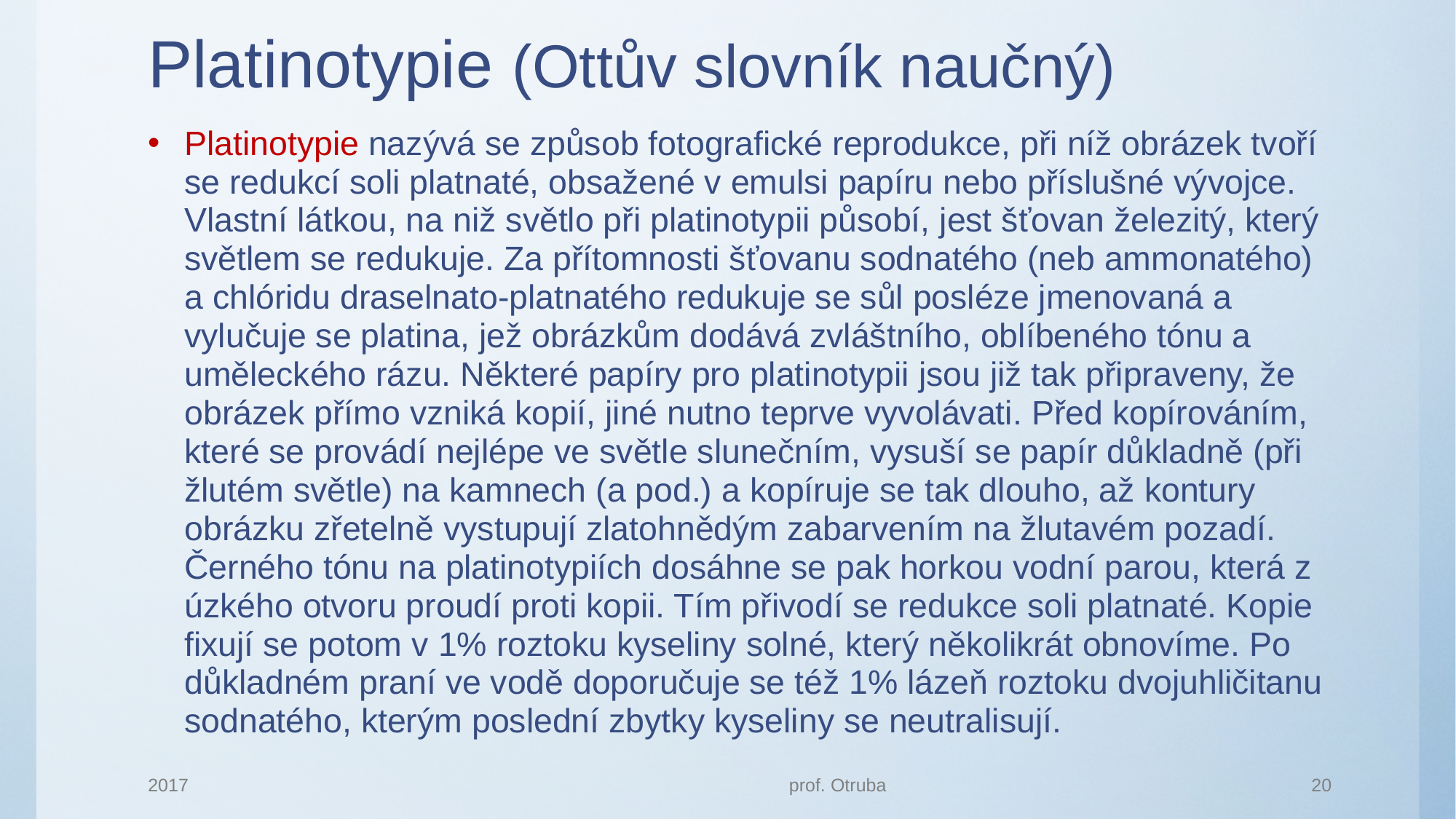

# Platinotypie (Ottův slovník naučný)
Platinotypie nazývá se způsob fotografické reprodukce, při níž obrázek tvoří se redukcí soli platnaté, obsažené v emulsi papíru nebo příslušné vývojce. Vlastní látkou, na niž světlo při platinotypii působí, jest šťovan železitý, který světlem se redukuje. Za přítomnosti šťovanu sodnatého (neb ammonatého) a chlóridu draselnato-platnatého redukuje se sůl posléze jmenovaná a vylučuje se platina, jež obrázkům dodává zvláštního, oblíbeného tónu a uměleckého rázu. Některé papíry pro platinotypii jsou již tak připraveny, že obrázek přímo vzniká kopií, jiné nutno teprve vyvolávati. Před kopírováním, které se provádí nejlépe ve světle slunečním, vysuší se papír důkladně (při žlutém světle) na kamnech (a pod.) a kopíruje se tak dlouho, až kontury obrázku zřetelně vystupují zlatohnědým zabarvením na žlutavém pozadí. Černého tónu na platinotypiích dosáhne se pak horkou vodní parou, která z úzkého otvoru proudí proti kopii. Tím přivodí se redukce soli platnaté. Kopie fixují se potom v 1% roztoku kyseliny solné, který několikrát obnovíme. Po důkladném praní ve vodě doporučuje se též 1% lázeň roztoku dvojuhličitanu sodnatého, kterým poslední zbytky kyseliny se neutralisují.

2017
prof. Otruba
20